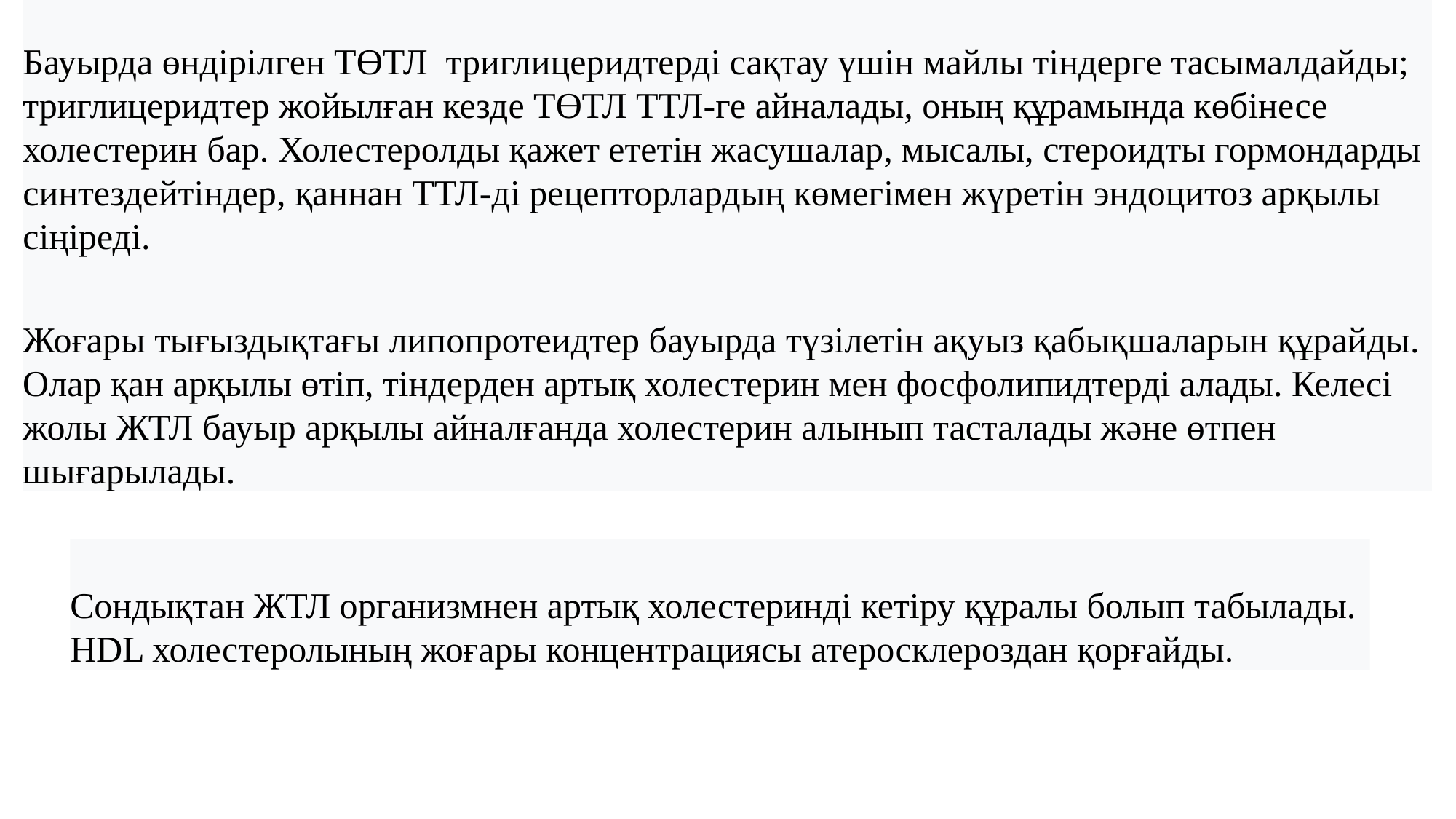

Бауырда өндірілген ТӨТЛ  триглицеридтерді сақтау үшін майлы тіндерге тасымалдайды; триглицеридтер жойылған кезде ТӨТЛ ТТЛ-ге айналады, оның құрамында көбінесе холестерин бар. Холестеролды қажет ететін жасушалар, мысалы, стероидты гормондарды синтездейтіндер, қаннан ТТЛ-ді рецепторлардың көмегімен жүретін эндоцитоз арқылы сіңіреді.
Жоғары тығыздықтағы липопротеидтер бауырда түзілетін ақуыз қабықшаларын құрайды. Олар қан арқылы өтіп, тіндерден артық холестерин мен фосфолипидтерді алады. Келесі жолы ЖТЛ бауыр арқылы айналғанда холестерин алынып тасталады және өтпен шығарылады.
Сондықтан ЖТЛ организмнен артық холестеринді кетіру құралы болып табылады. HDL холестеролының жоғары концентрациясы атеросклероздан қорғайды.